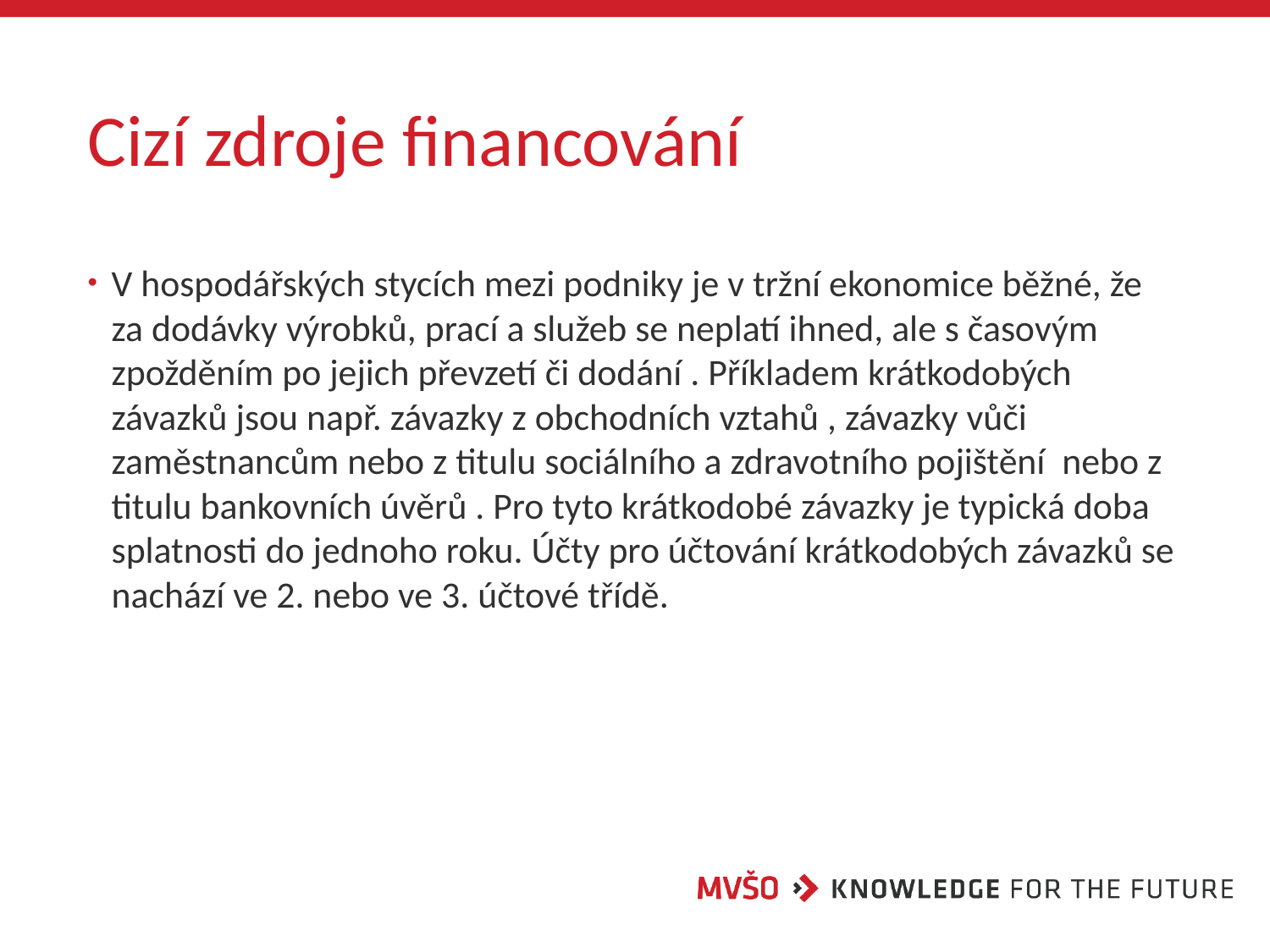

# Cizí zdroje financování
V hospodářských stycích mezi podniky je v tržní ekonomice běžné, že za dodávky výrobků, prací a služeb se neplatí ihned, ale s časovým zpožděním po jejich převzetí či dodání . Příkladem krátkodobých závazků jsou např. závazky z obchodních vztahů , závazky vůči zaměstnancům nebo z titulu sociálního a zdravotního pojištění  nebo z titulu bankovních úvěrů . Pro tyto krátkodobé závazky je typická doba splatnosti do jednoho roku. Účty pro účtování krátkodobých závazků se nachází ve 2. nebo ve 3. účtové třídě.